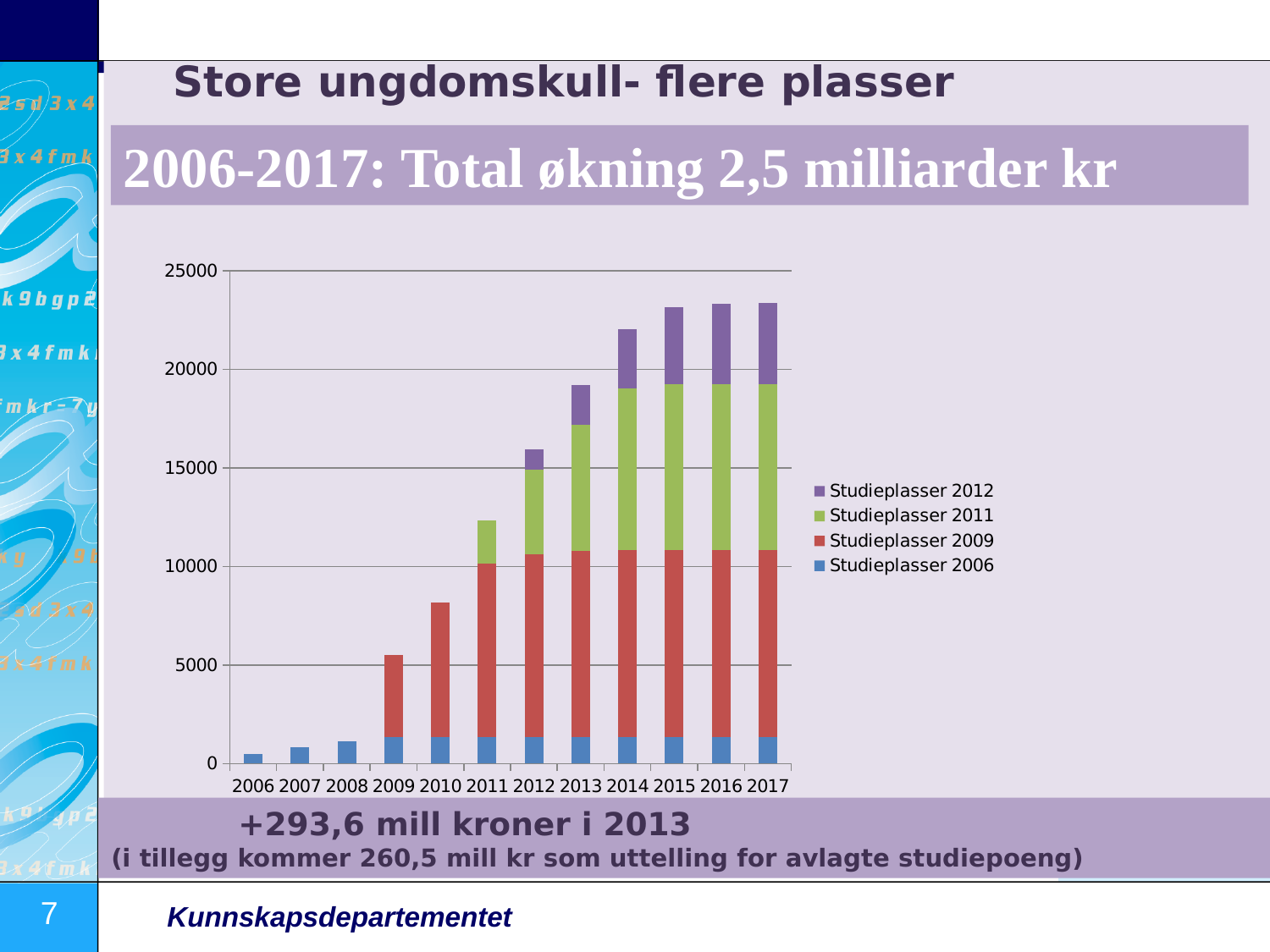

# Store ungdomskull- flere plasser

2006-2017: Total økning 2,5 milliarder kr

### Chart

| Category |  |  |  |  |
|---|---|---|---|---|
| 2006 | 500.0 | None | None | None |
| 2007 | 825.0 | None | None | None |
| 2008 | 1150.0 | None | None | None |
| 2009 | 1335.0 | 4161.0 | None | None |
| 2010 | 1335.0 | 6830.0 | None | None |
| 2011 | 1335.0 | 8815.0 | 2205.0 | None |
| 2012 | 1335.0 | 9270.0 | 4327.5 | 1005.0 |
| 2013 | 1335.0 | 9450.0 | 6392.5 | 2010.0 |
| 2014 | 1335.0 | 9490.0 | 8217.5 | 3015.0 |
| 2015 | 1335.0 | 9490.0 | 8427.5 | 3905.0 |
| 2016 | 1335.0 | 9490.0 | 8447.5 | 4075.0 |
| 2017 | 1335.0 | 9490.0 | 8447.5 | 4115.0 |
	+293,6 mill kroner i 2013
(i tillegg kommer 260,5 mill kr som uttelling for avlagte studiepoeng)